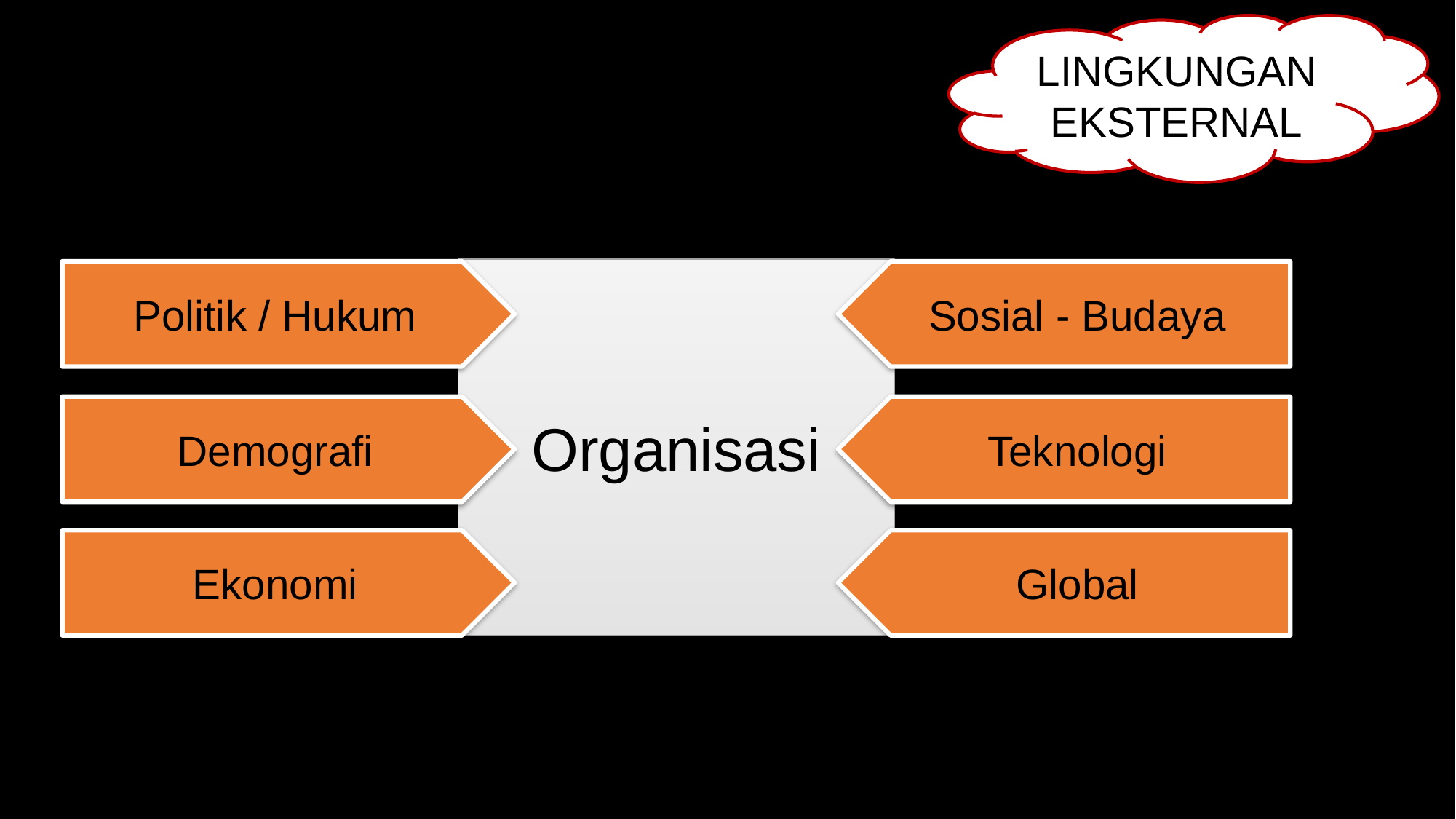

LINGKUNGAN EKSTERNAL
Organisasi
Politik / Hukum
Sosial - Budaya
Demografi
Teknologi
Ekonomi
Global